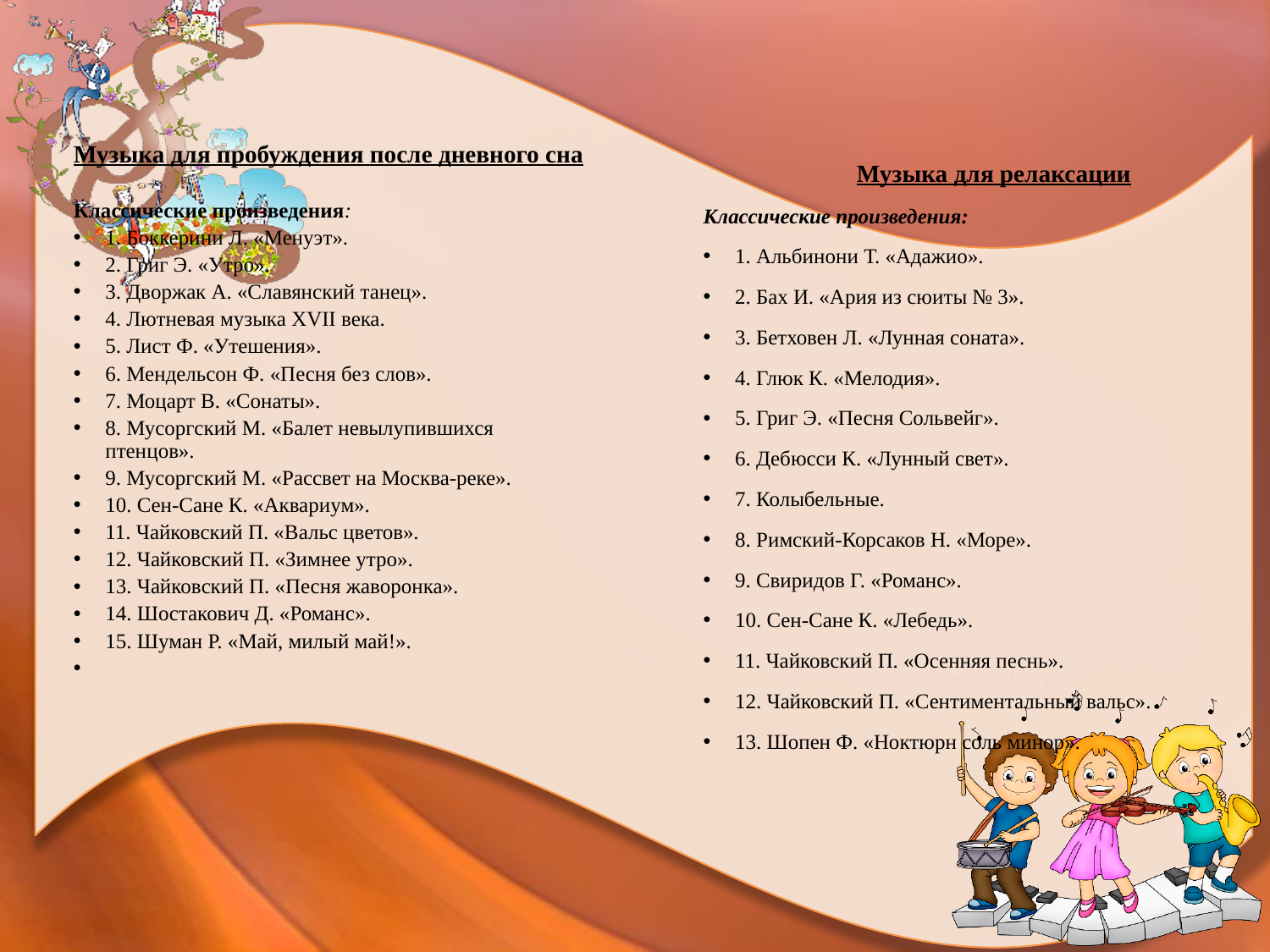

Музыка для пробуждения после дневного сна

Классические произведения:
1. Боккерини Л. «Менуэт».
2. Григ Э. «Утро».
3. Дворжак А. «Славянский танец».
4. Лютневая музыка XVII века.
5. Лист Ф. «Утешения».
6. Мендельсон Ф. «Песня без слов».
7. Моцарт В. «Сонаты».
8. Мусоргский М. «Балет невылупившихся птенцов».
9. Мусоргский М. «Рассвет на Москва-реке».
10. Сен-Сане К. «Аквариум».
11. Чайковский П. «Вальс цветов».
12. Чайковский П. «Зимнее утро».
13. Чайковский П. «Песня жаворонка».
14. Шостакович Д. «Романс».
15. Шуман Р. «Май, милый май!».

                         Музыка для релаксации
Классические произведения:
1. Альбинони Т. «Адажио».
2. Бах И. «Ария из сюиты № 3».
3. Бетховен Л. «Лунная соната».
4. Глюк К. «Мелодия».
5. Григ Э. «Песня Сольвейг».
6. Дебюсси К. «Лунный свет».
7. Колыбельные.
8. Римский-Корсаков Н. «Море».
9. Свиридов Г. «Романс».
10. Сен-Сане К. «Лебедь».
11. Чайковский П. «Осенняя песнь».
12. Чайковский П. «Сентиментальный вальс».
13. Шопен Ф. «Ноктюрн соль минор».